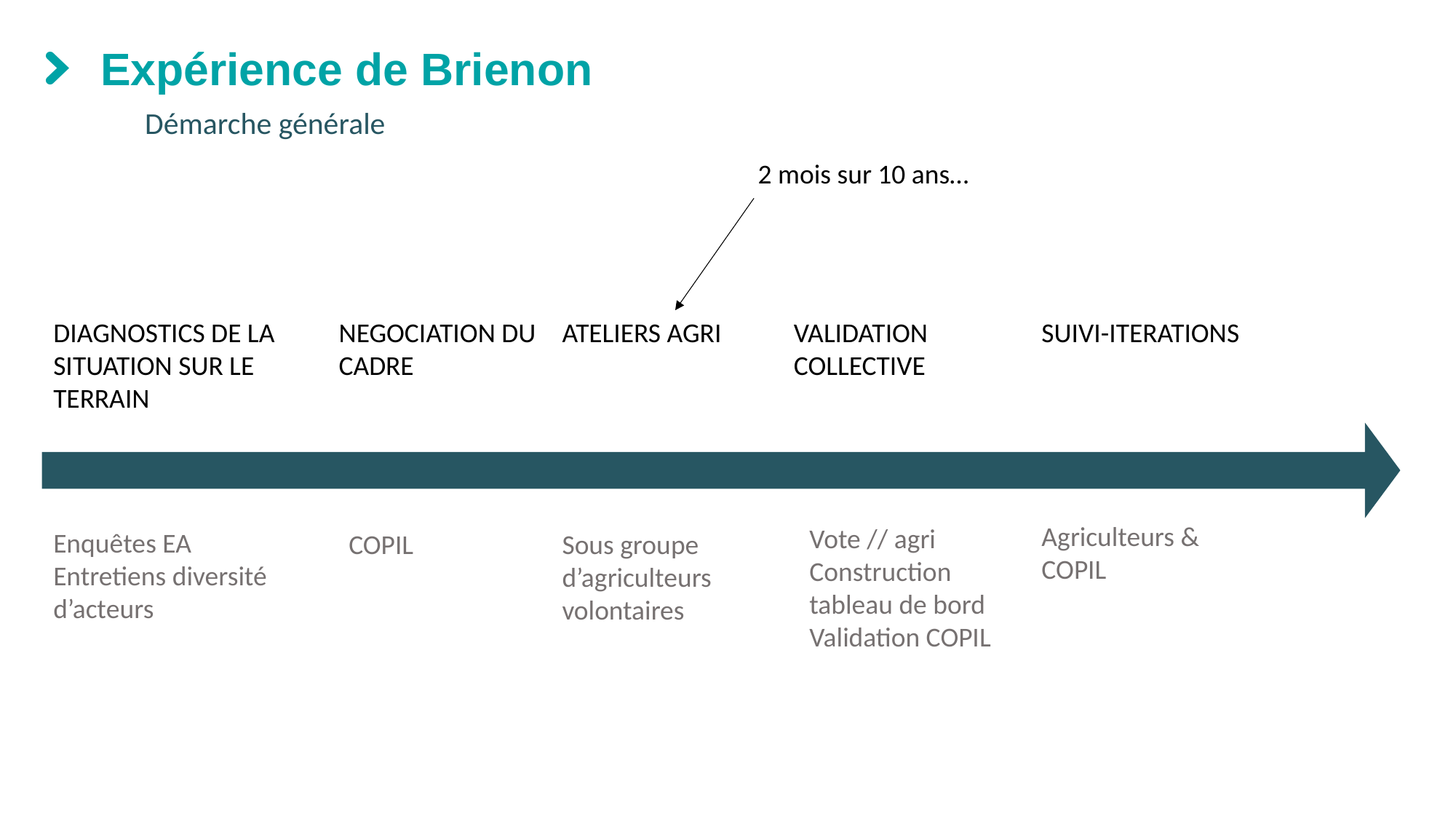

# Expérience de Brienon
Démarche générale
2 mois sur 10 ans…
SUIVI-ITERATIONS
DIAGNOSTICS DE LA SITUATION SUR LE TERRAIN
NEGOCIATION DU CADRE
ATELIERS AGRI
VALIDATION COLLECTIVE

Agriculteurs & COPIL
Vote // agri
Construction tableau de bord
Validation COPIL
Enquêtes EA
Entretiens diversité d’acteurs
COPIL
Sous groupe d’agriculteurs volontaires